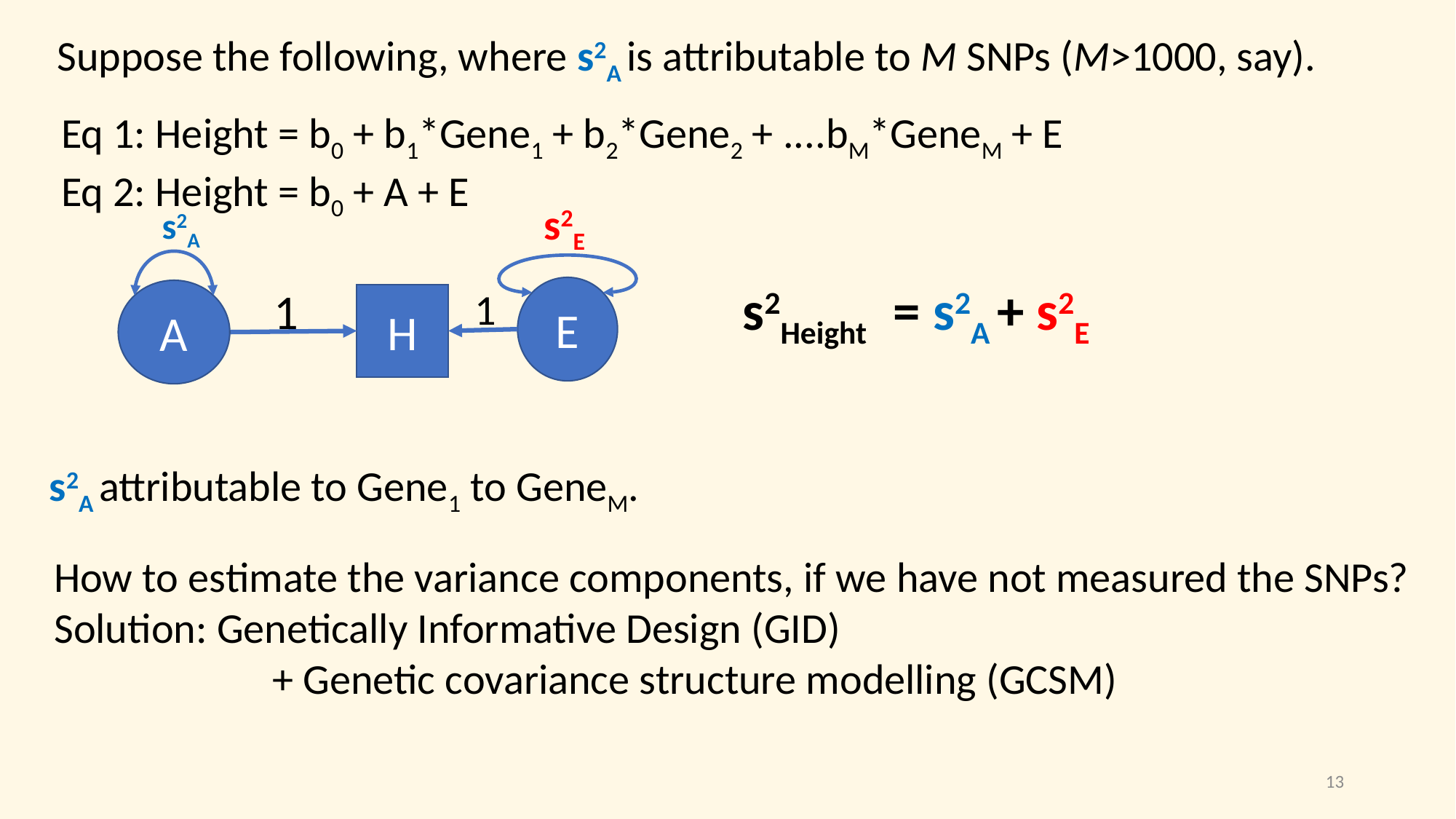

Suppose the following, where s2A is attributable to M SNPs (M>1000, say).
Eq 1: Height = b0 + b1*Gene1 + b2*Gene2 + ....bM*GeneM + E
Eq 2: Height = b0 + A + E

s2E
s2A
s2Height   = s2A + s2E
1
1
E
H
A
s2A attributable to Gene1 to GeneM.
How to estimate the variance components, if we have not measured the SNPs?
Solution: Genetically Informative Design (GID)
		+ Genetic covariance structure modelling (GCSM)
13